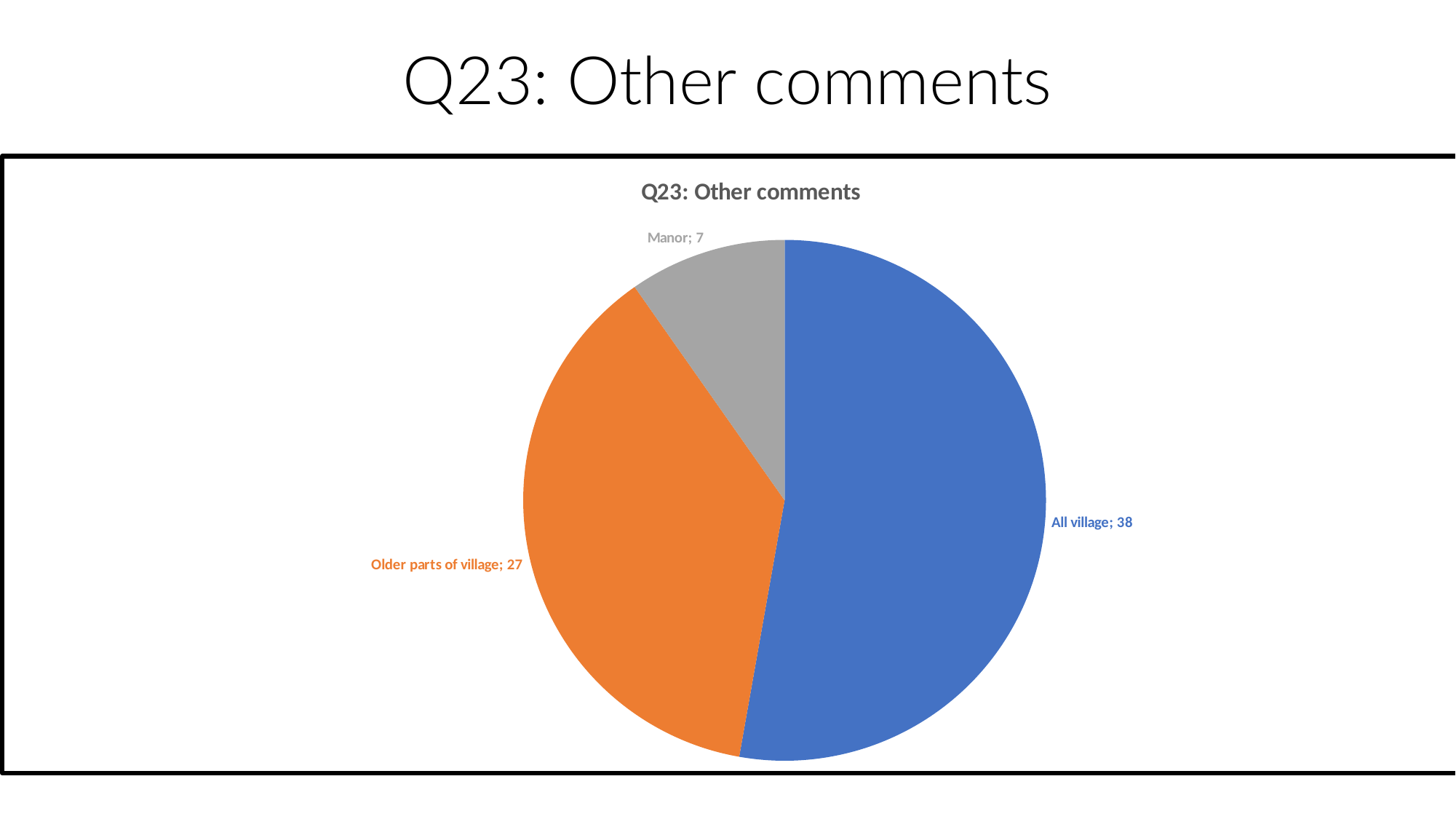

# Q23: Other comments

### Chart: Q23: Other comments

| Category | Q23: Other comments |
|---|---|
| All village | 38.0 |
| Older parts of village | 27.0 |
| Manor | 7.0 |